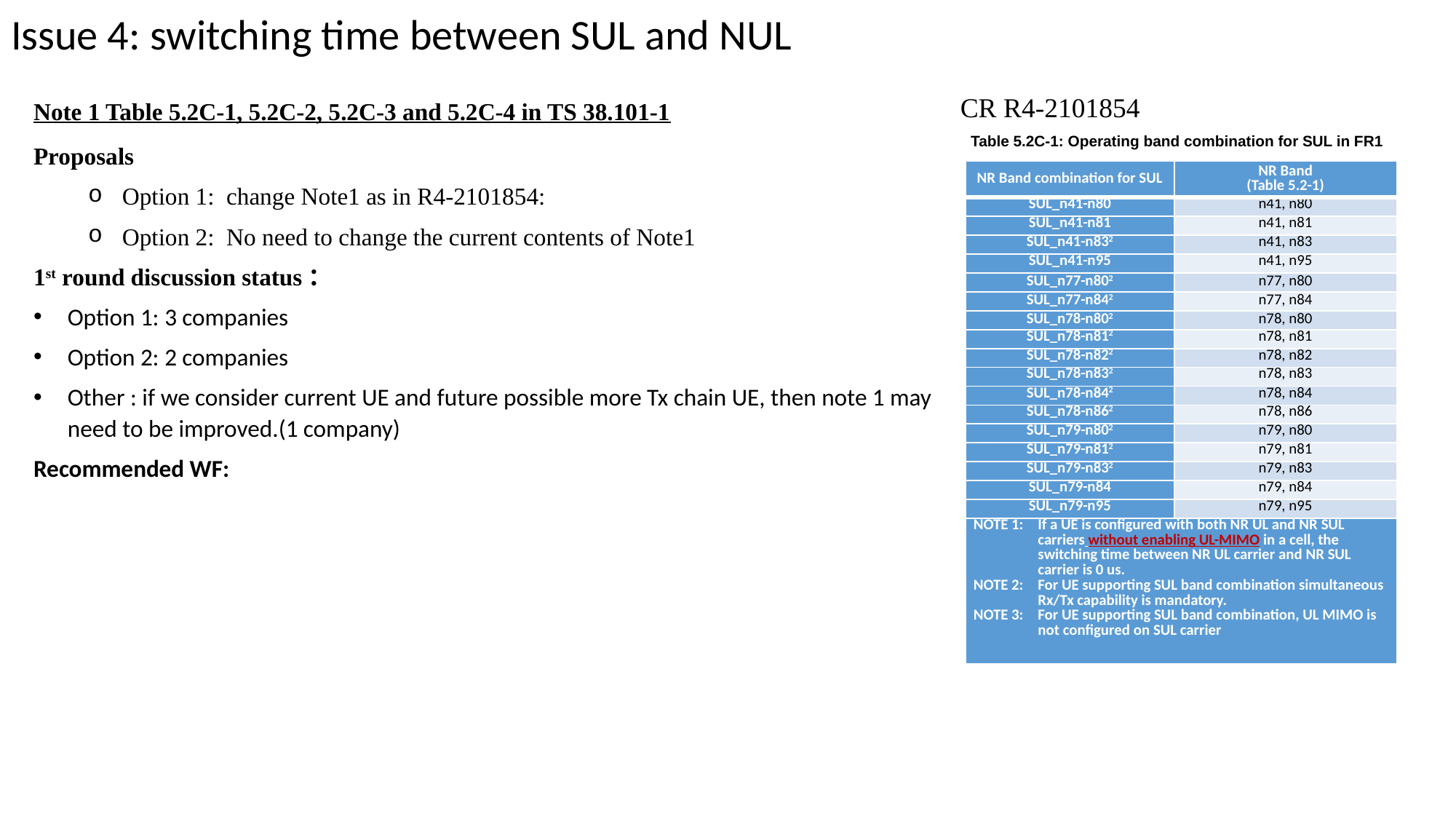

# Issue 4: switching time between SUL and NUL
CR R4-2101854
Note 1 Table 5.2C-1, 5.2C-2, 5.2C-3 and 5.2C-4 in TS 38.101-1
Proposals
Option 1:  change Note1 as in R4-2101854:
Option 2:  No need to change the current contents of Note1
1st round discussion status：
Option 1: 3 companies
Option 2: 2 companies
Other : if we consider current UE and future possible more Tx chain UE, then note 1 may need to be improved.(1 company)
Recommended WF:

Table 5.2C-1: Operating band combination for SUL in FR1
| NR Band combination for SUL | NR Band (Table 5.2-1) |
| --- | --- |
| SUL\_n41-n80 | n41, n80 |
| SUL\_n41-n81 | n41, n81 |
| SUL\_n41-n832 | n41, n83 |
| SUL\_n41-n95 | n41, n95 |
| SUL\_n77-n802 | n77, n80 |
| SUL\_n77-n842 | n77, n84 |
| SUL\_n78-n802 | n78, n80 |
| SUL\_n78-n812 | n78, n81 |
| SUL\_n78-n822 | n78, n82 |
| SUL\_n78-n832 | n78, n83 |
| SUL\_n78-n842 | n78, n84 |
| SUL\_n78-n862 | n78, n86 |
| SUL\_n79-n802 | n79, n80 |
| SUL\_n79-n812 | n79, n81 |
| SUL\_n79-n832 | n79, n83 |
| SUL\_n79-n84 | n79, n84 |
| SUL\_n79-n95 | n79, n95 |
| NOTE 1: If a UE is configured with both NR UL and NR SUL carriers without enabling UL-MIMO in a cell, the switching time between NR UL carrier and NR SUL carrier is 0 us. NOTE 2: For UE supporting SUL band combination simultaneous Rx/Tx capability is mandatory. NOTE 3: For UE supporting SUL band combination, UL MIMO is not configured on SUL carrier |  |